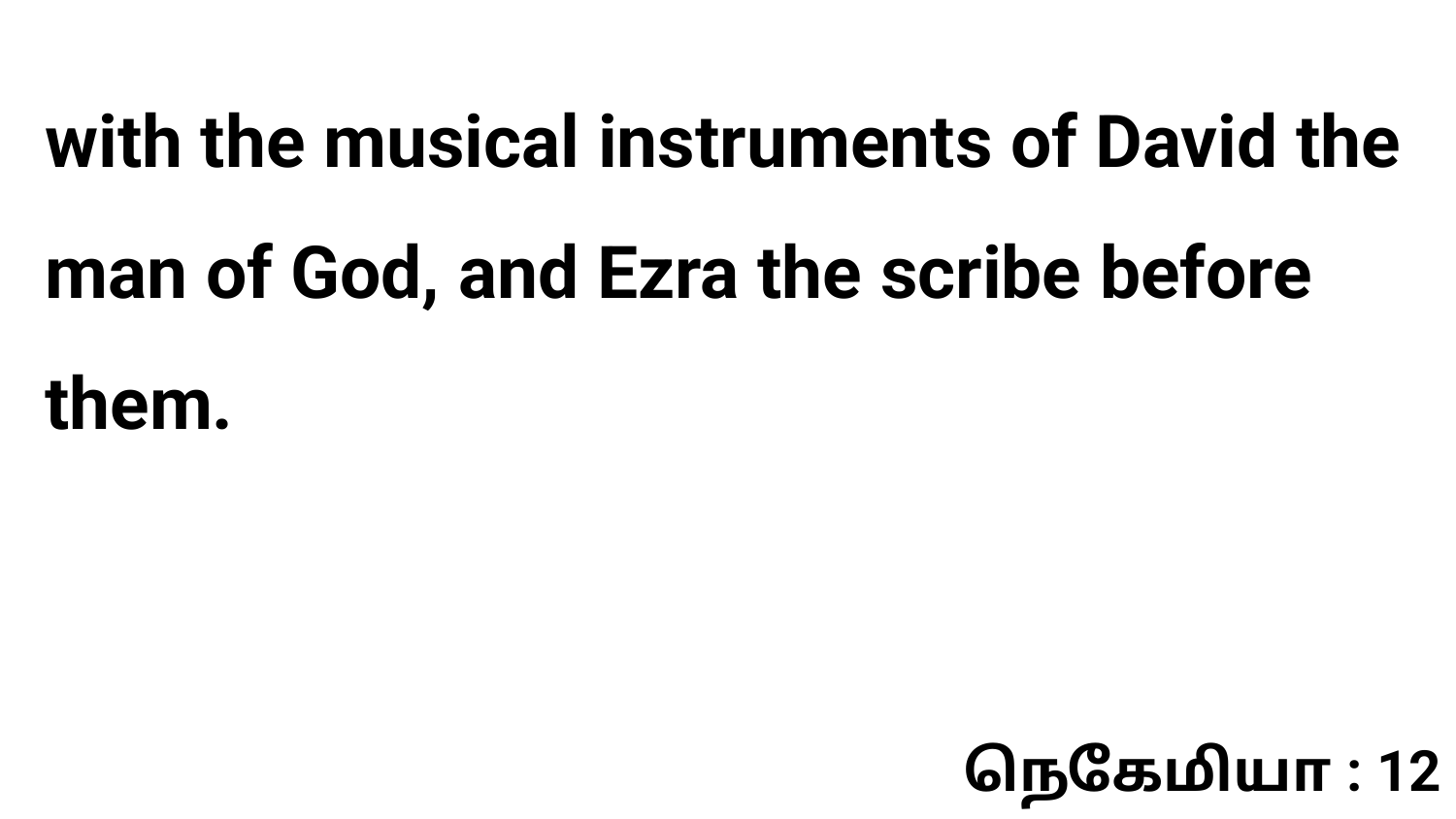

with the musical instruments of David the man of God, and Ezra the scribe before them.
நெகேமியா : 12